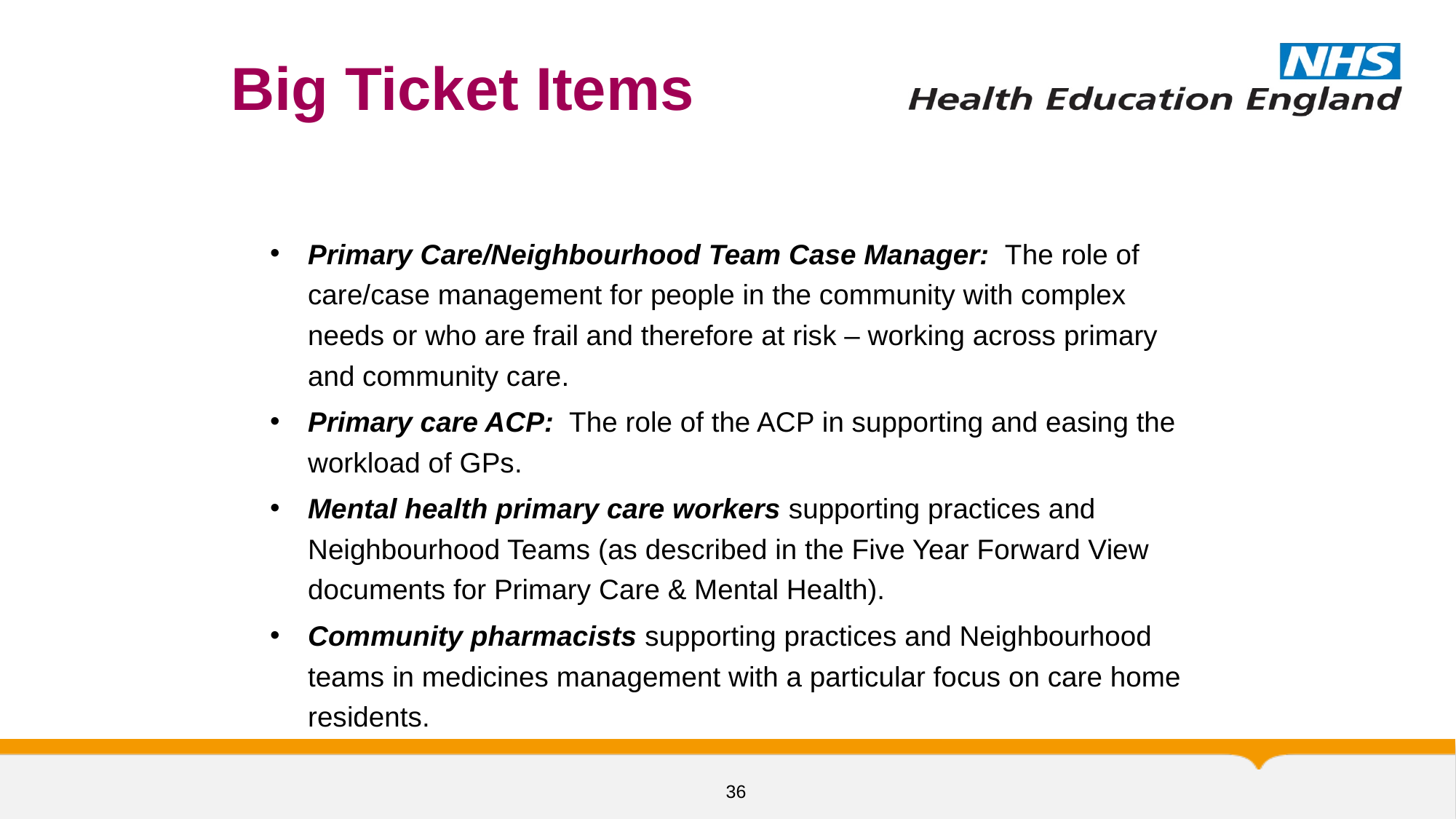

# Big Ticket Items
Primary Care/Neighbourhood Team Case Manager:  The role of care/case management for people in the community with complex needs or who are frail and therefore at risk – working across primary and community care.
Primary care ACP:  The role of the ACP in supporting and easing the workload of GPs.
Mental health primary care workers supporting practices and Neighbourhood Teams (as described in the Five Year Forward View documents for Primary Care & Mental Health).
Community pharmacists supporting practices and Neighbourhood teams in medicines management with a particular focus on care home residents.
36